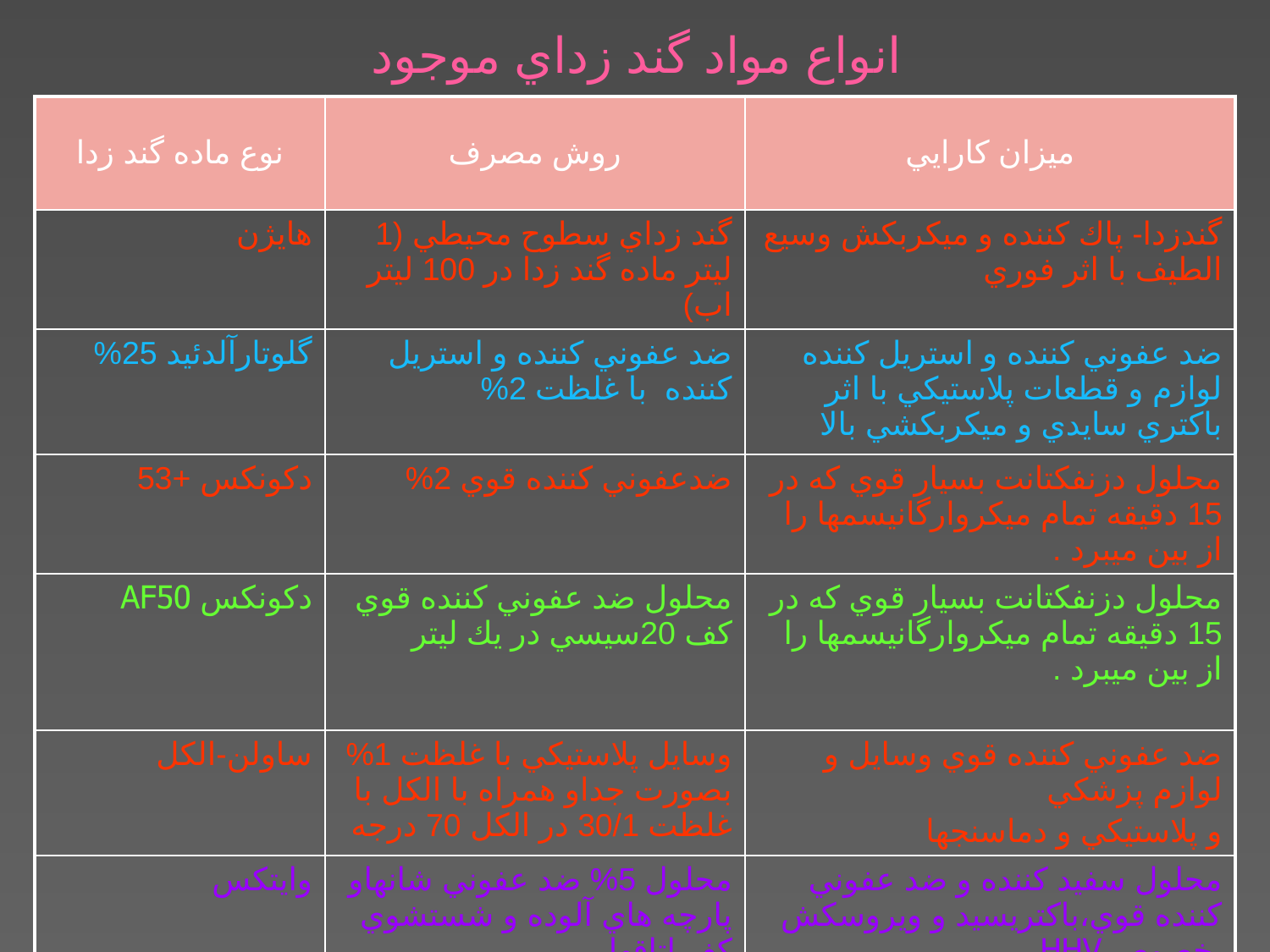

# انواع مواد گند زداي موجود
| نوع ماده گند زدا | روش مصرف | ميزان كارايي |
| --- | --- | --- |
| هايژن | گند زداي سطوح محيطي (1 ليتر ماده گند زدا در 100 ليتر اب) | گندزدا- پاك كننده و ميكربكش وسيع الطيف با اثر فوري |
| گلوتارآلدئيد 25% | ضد عفوني كننده و استريل كننده با غلظت 2% | ضد عفوني كننده و استريل كننده لوازم و قطعات پلاستيكي با اثر باكتري سايدي و ميكربكشي بالا |
| دكونكس +53 | ضدعفوني كننده قوي 2% | محلول دزنفكتانت بسيار قوي كه در 15 دقيقه تمام ميكروارگانيسمها را از بين ميبرد . |
| دكونكس AF50 | محلول ضد عفوني كننده قوي كف 20سيسي در يك ليتر | محلول دزنفكتانت بسيار قوي كه در 15 دقيقه تمام ميكروارگانيسمها را از بين ميبرد . |
| ساولن-الكل | وسايل پلاستيكي با غلظت 1% بصورت جداو همراه با الكل با غلظت 30/1 در الكل 70 درجه | ضد عفوني كننده قوي وسايل و لوازم پزشكي و پلاستيكي و دماسنجها |
| وايتكس | محلول 5% ضد عفوني شانهاو پارچه هاي آلوده و شستشوي كف اتاقها | محلول سفيد كننده و ضد عفوني كننده قوي،باكتريسيد و ويروسكش بخصوص HHV |